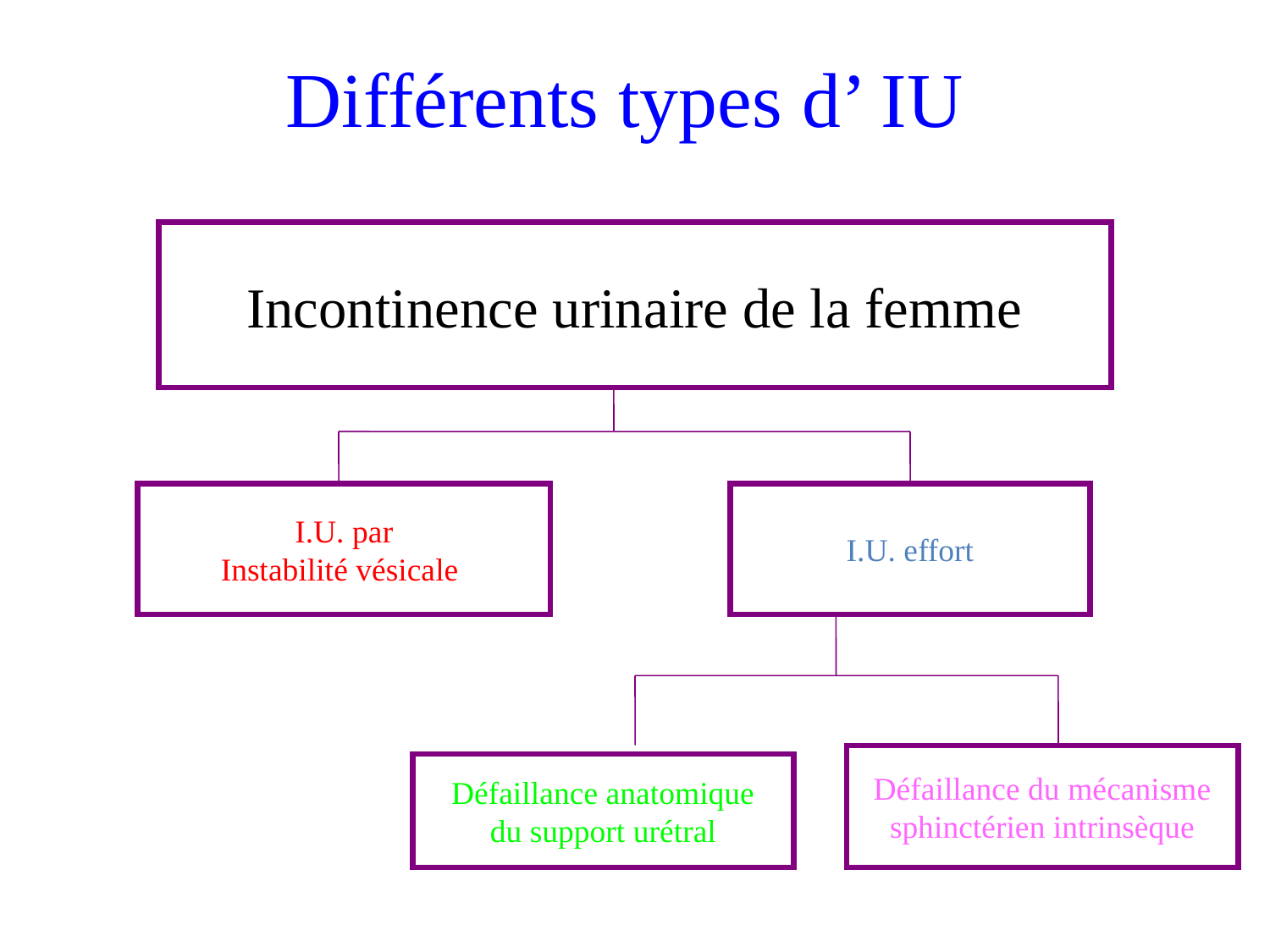

# Différents types d’ IU
Incontinence urinaire de la femme

I.U. par
Instabilité vésicale
I.U. effort

Défaillance du mécanisme
sphinctérien intrinsèque
Défaillance anatomique
du support urétral